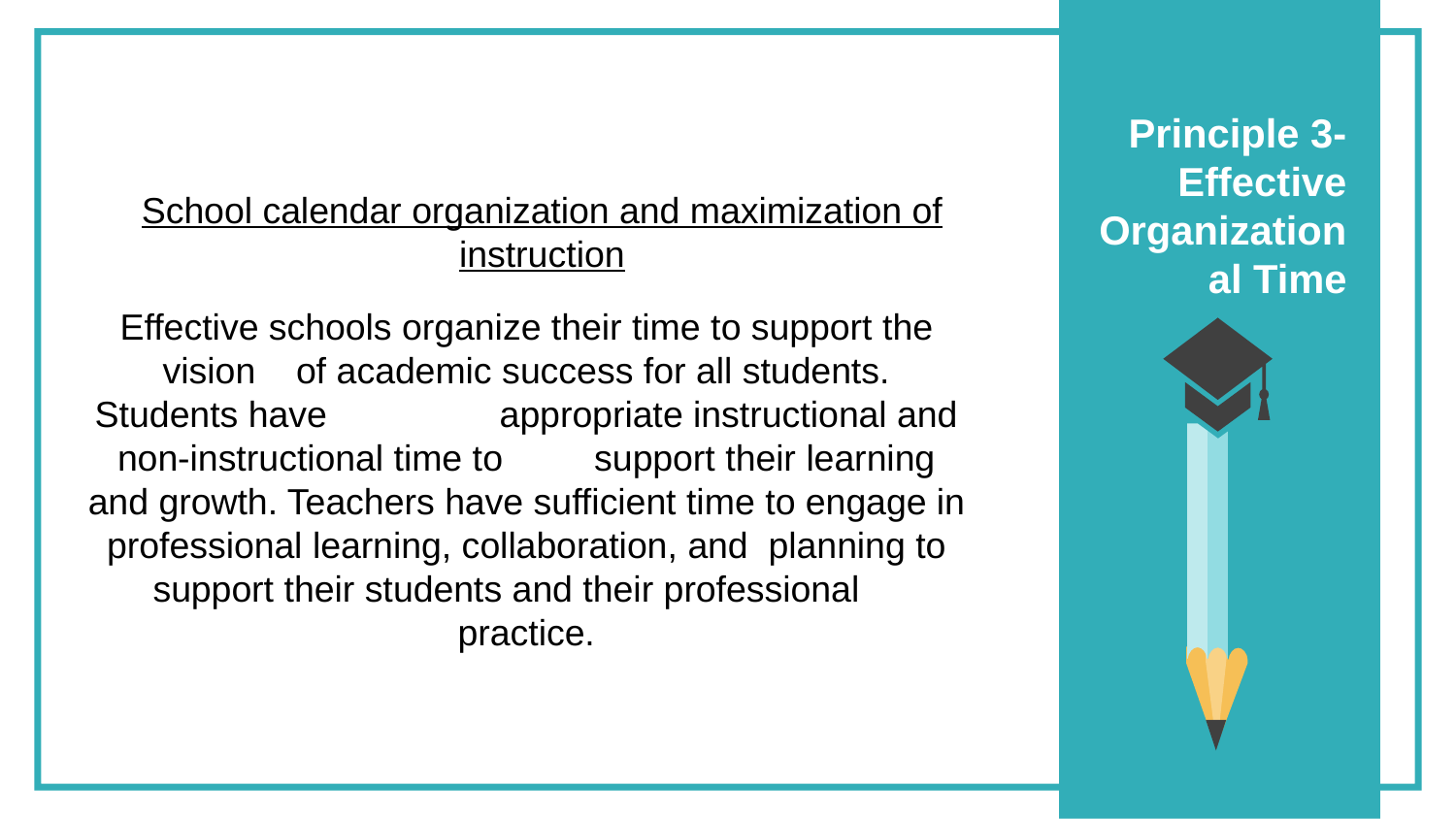

Principle 3- Effective Organizational Time
School calendar organization and maximization of instruction

Effective schools organize their time to support the vision    of academic success for all students. Students have                 appropriate instructional and non-instructional time to         support their learning and growth. Teachers have sufficient time to engage in professional learning, collaboration, and  planning to support their students and their professional     practice.